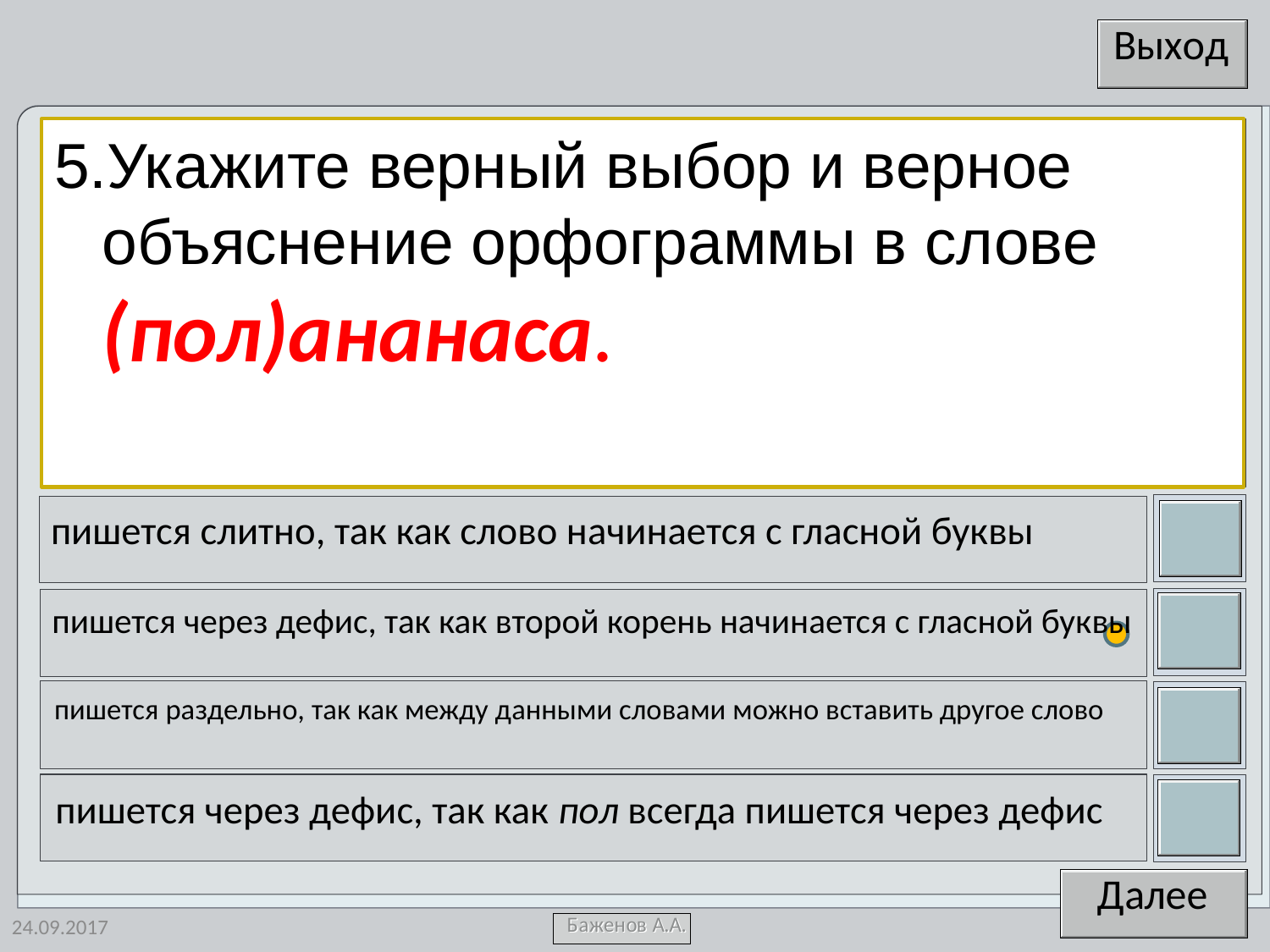

5.Укажите верный выбор и верное объяснение орфограммы в слове (пол)ананаса.

пишется слитно, так как слово начинается с гласной буквы

пишется через дефис, так как второй корень начинается с гласной буквы

пишется раздельно, так как между данными словами можно вставить другое слово

пишется через дефис, так как пол всегда пишется через дефис

24.09.2017